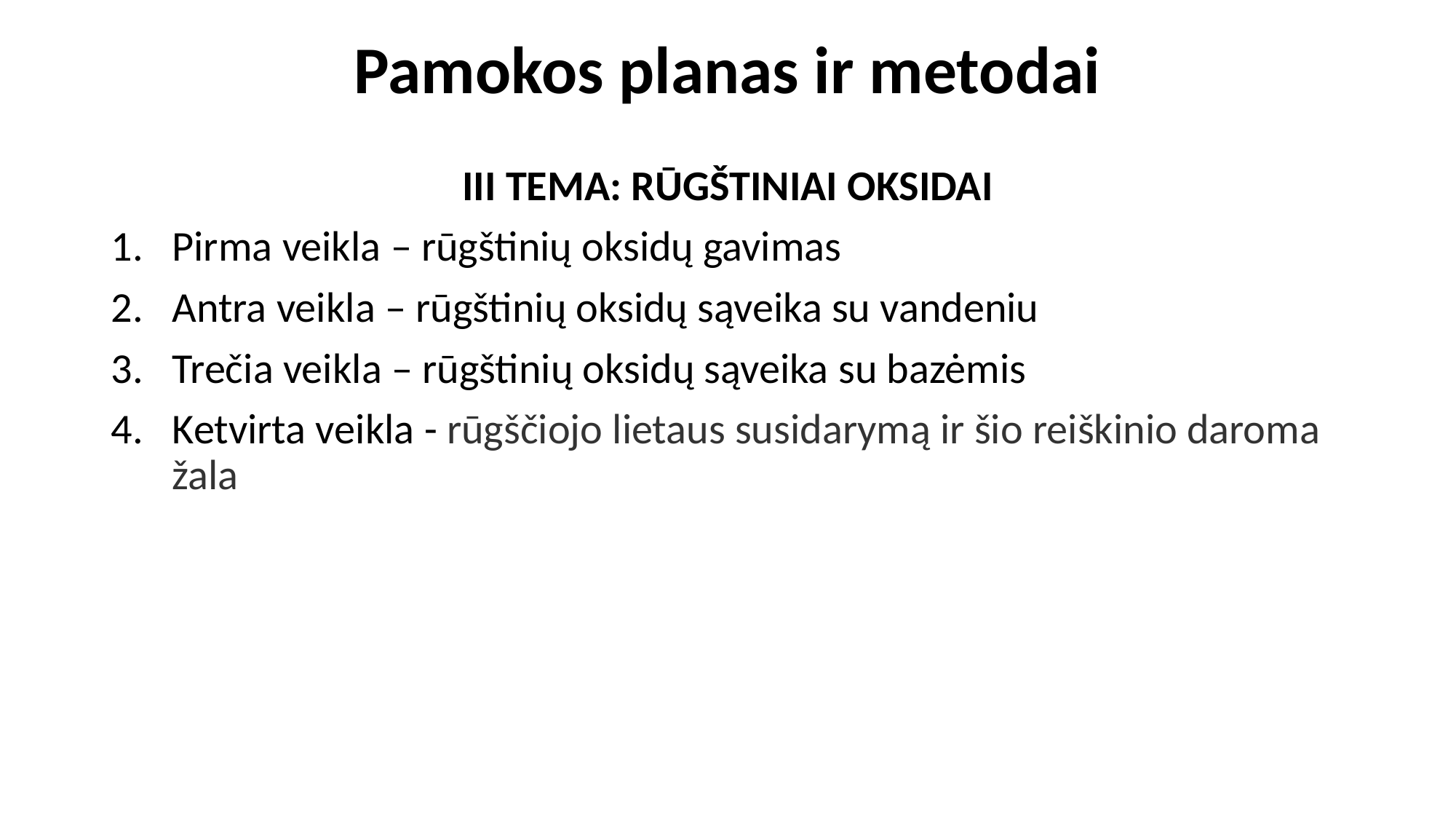

# Pamokos planas ir metodai
III TEMA: RŪGŠTINIAI OKSIDAI
Pirma veikla – rūgštinių oksidų gavimas
Antra veikla – rūgštinių oksidų sąveika su vandeniu
Trečia veikla – rūgštinių oksidų sąveika su bazėmis
Ketvirta veikla - rūgščiojo lietaus susidarymą ir šio reiškinio daroma žala